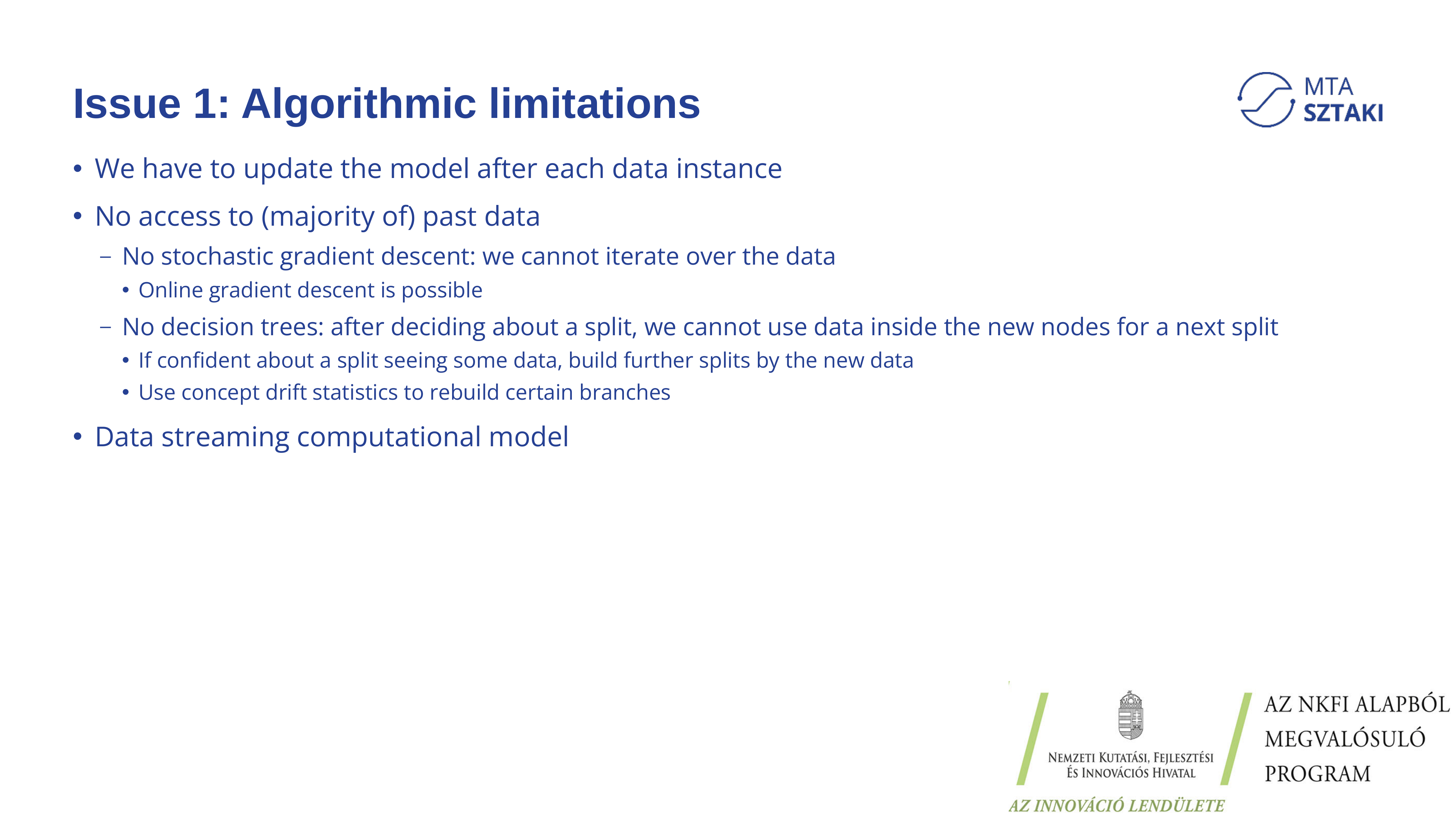

# Issue 1: Algorithmic limitations
We have to update the model after each data instance
No access to (majority of) past data
No stochastic gradient descent: we cannot iterate over the data
Online gradient descent is possible
No decision trees: after deciding about a split, we cannot use data inside the new nodes for a next split
If confident about a split seeing some data, build further splits by the new data
Use concept drift statistics to rebuild certain branches
Data streaming computational model